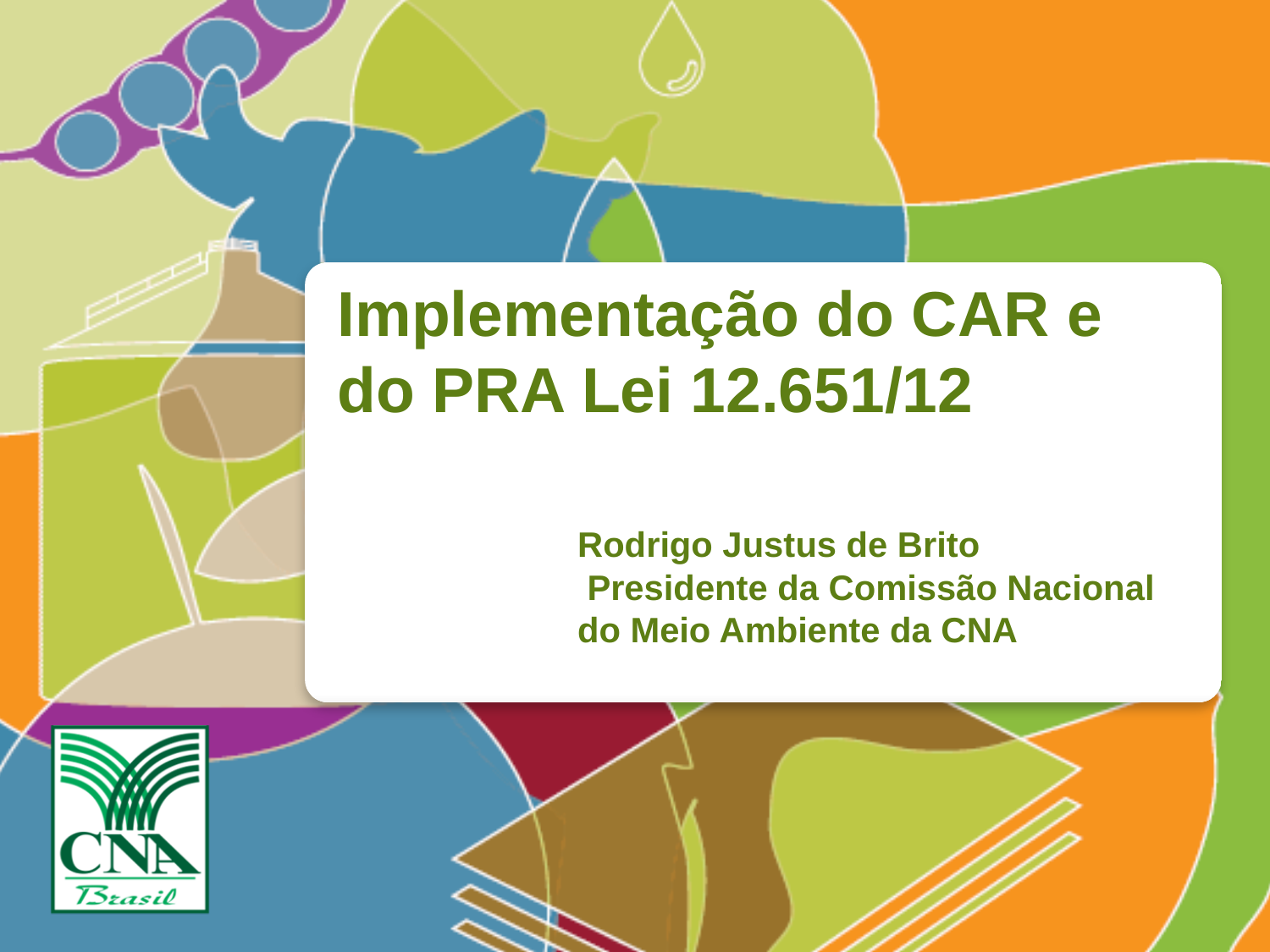

Implementação do CAR e do PRA Lei 12.651/12
Rodrigo Justus de Brito
 Presidente da Comissão Nacional do Meio Ambiente da CNA